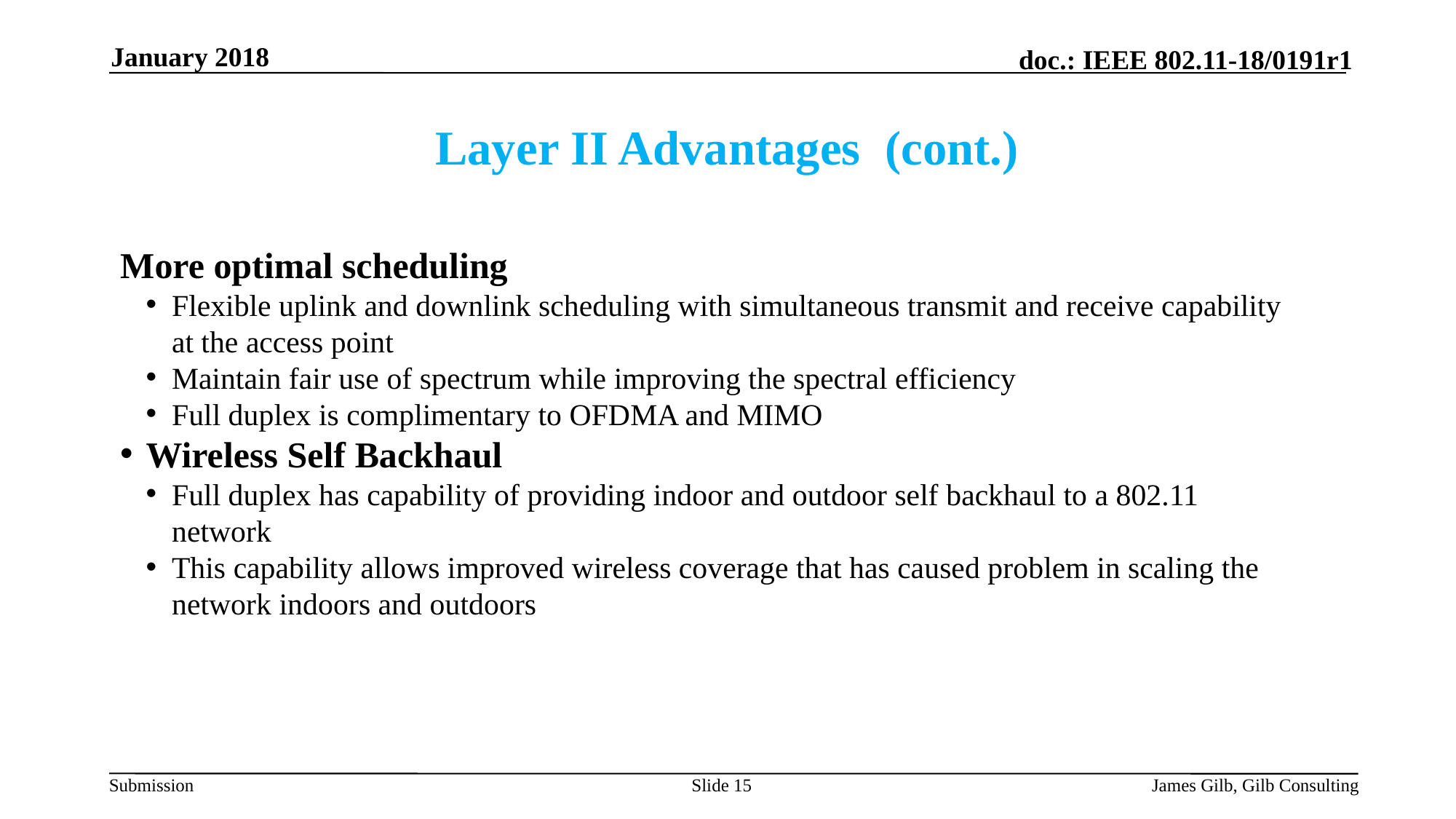

January 2018
Layer II Advantages  (cont.)
More optimal scheduling
Flexible uplink and downlink scheduling with simultaneous transmit and receive capability at the access point
Maintain fair use of spectrum while improving the spectral efficiency
Full duplex is complimentary to OFDMA and MIMO
Wireless Self Backhaul
Full duplex has capability of providing indoor and outdoor self backhaul to a 802.11 network
This capability allows improved wireless coverage that has caused problem in scaling the network indoors and outdoors
Slide 15
James Gilb, Gilb Consulting